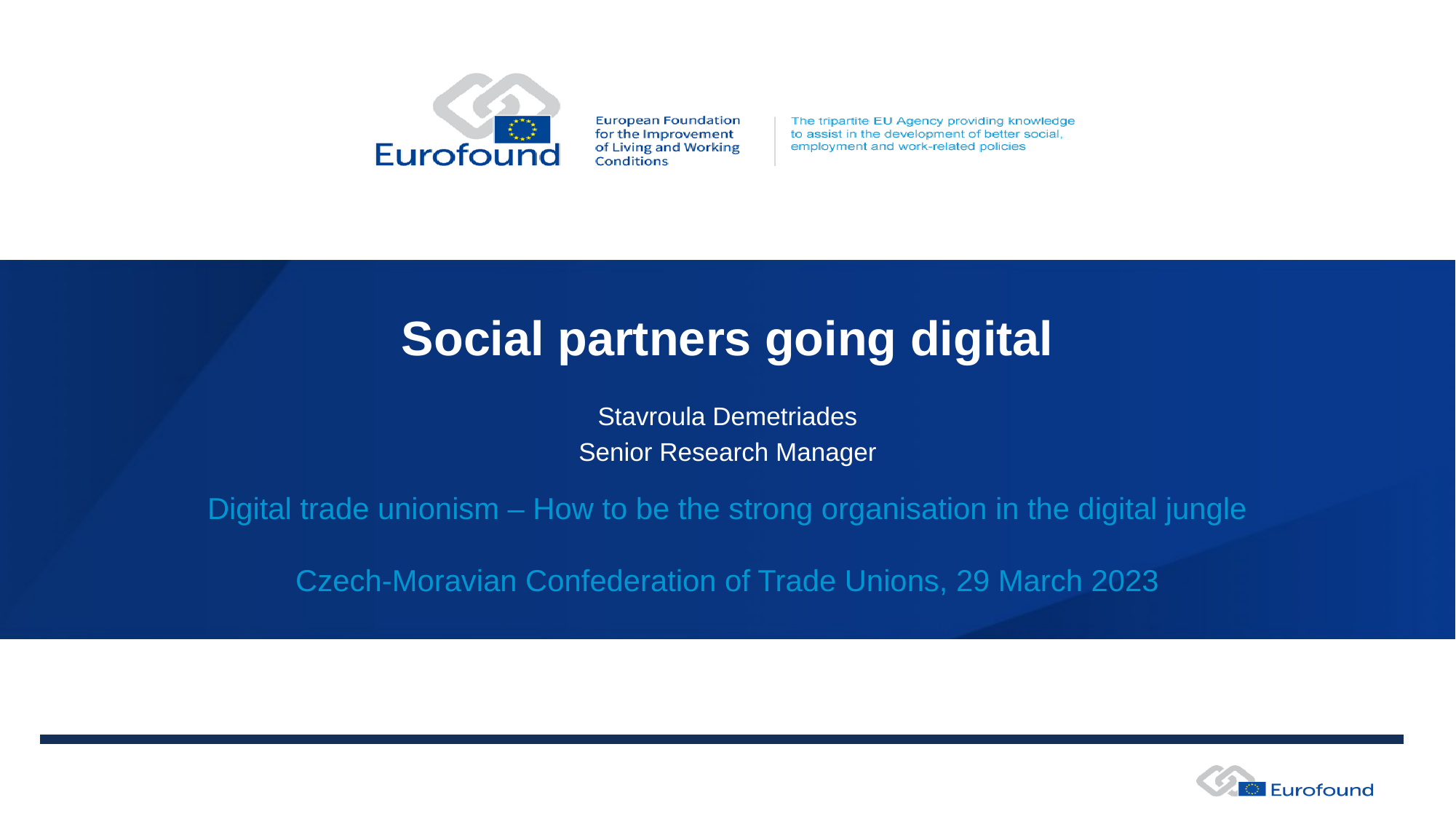

# Social partners going digital
Stavroula Demetriades
Senior Research Manager
Digital trade unionism – How to be the strong organisation in the digital jungle
Czech-Moravian Confederation of Trade Unions, 29 March 2023